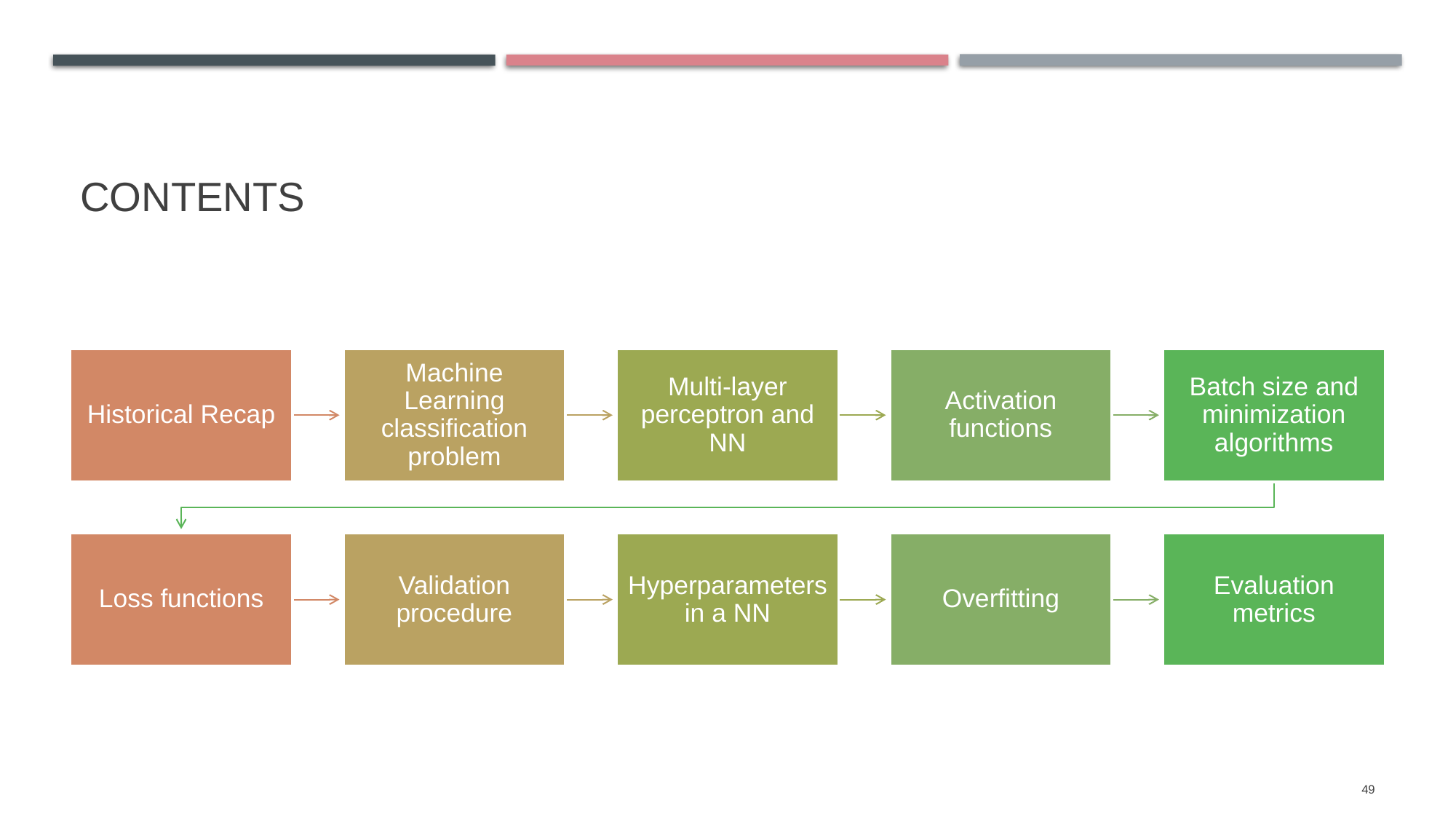

# Contents

Historical Recap

Machine Learning classification problem

Multi-layer perceptron and NN

Activation functions

Batch size and minimization algorithms

Loss functions

Validation procedure

Hyperparameters in a NN

Overfitting
Evaluation metrics
49